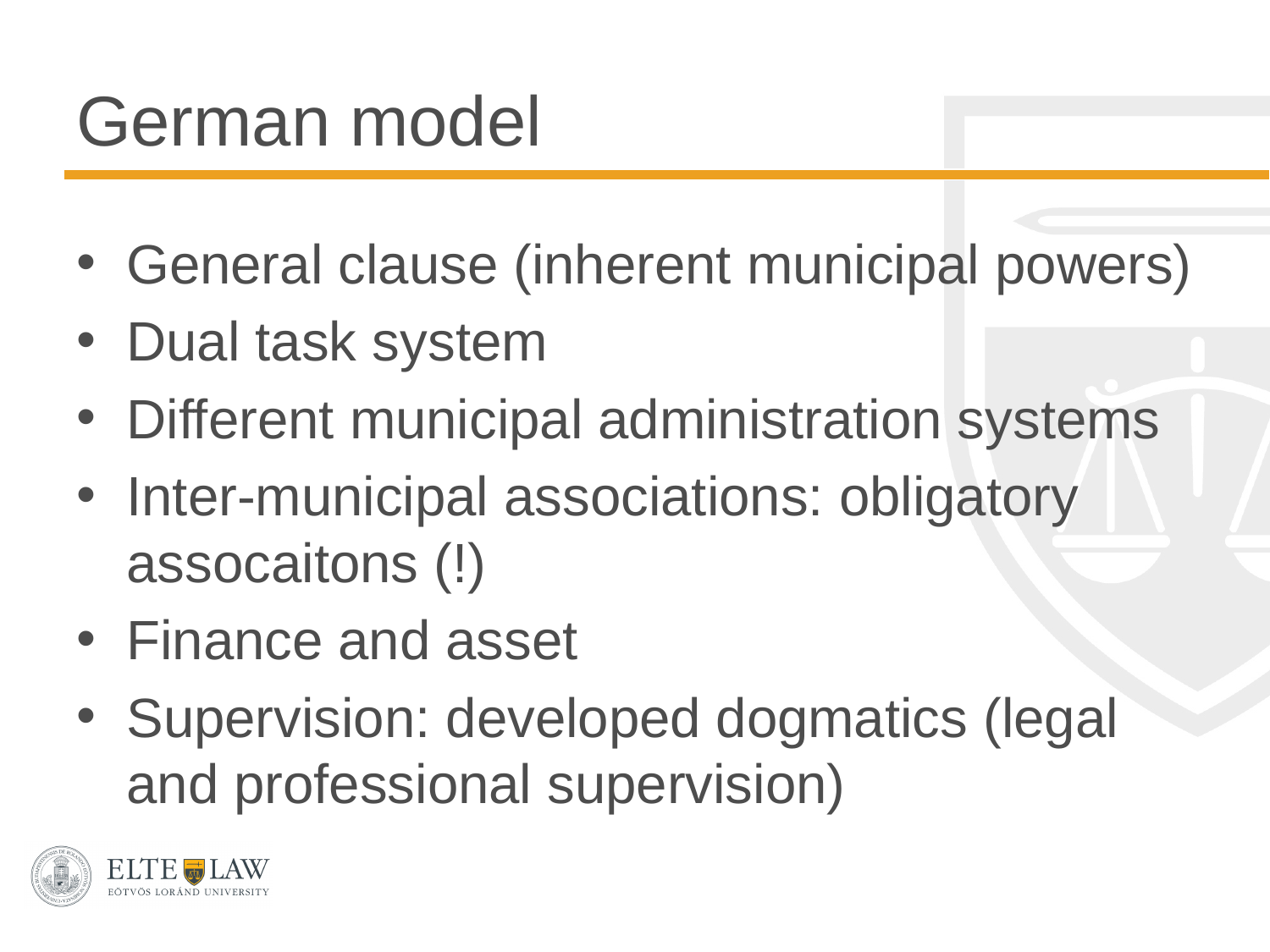

# German model
General clause (inherent municipal powers)
Dual task system
Different municipal administration systems
Inter-municipal associations: obligatory assocaitons (!)
Finance and asset
Supervision: developed dogmatics (legal and professional supervision)